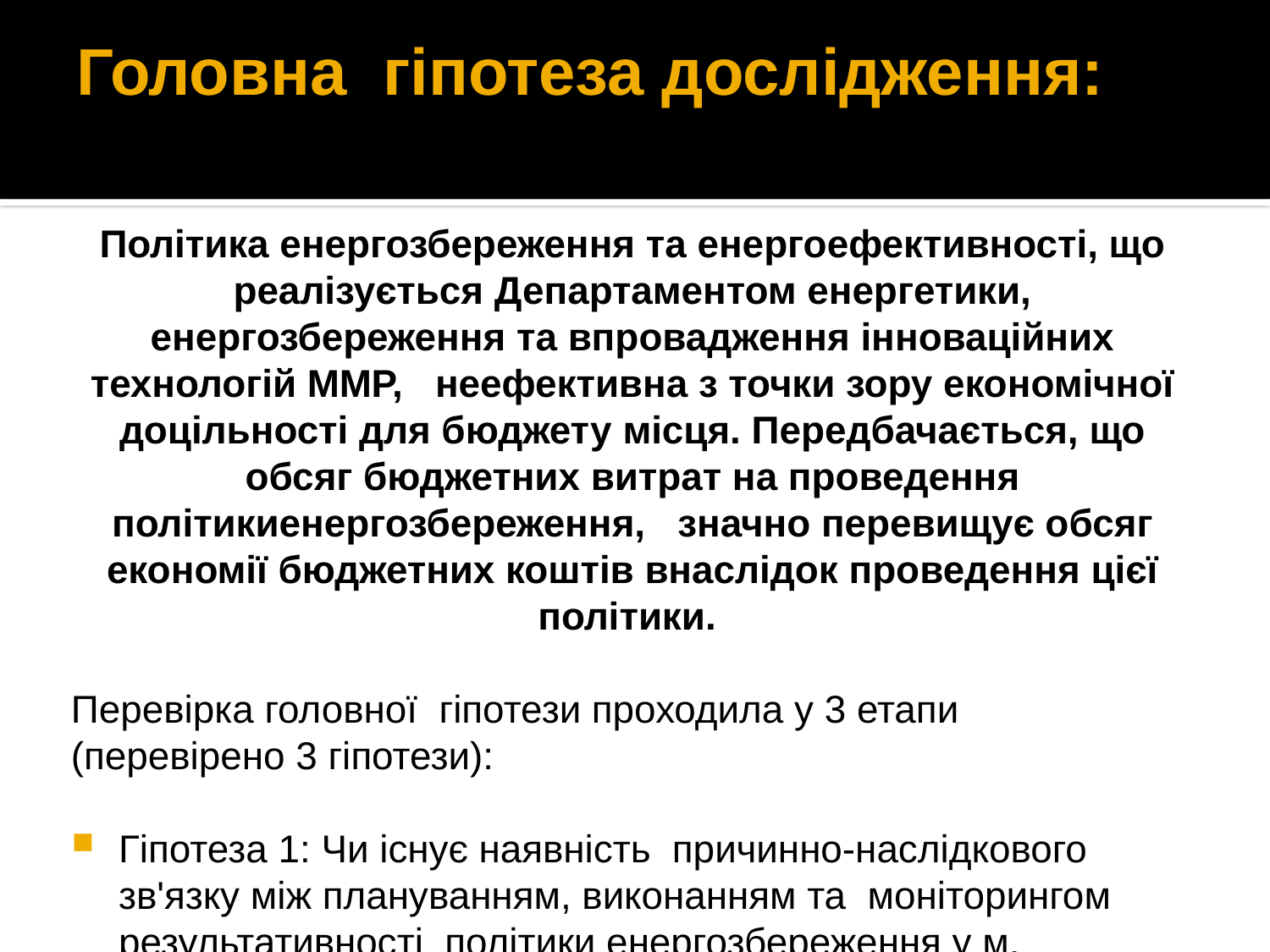

# Головна  гіпотеза дослідження:
Політика енергозбереження та енергоефективності, що реалізується Департаментом енергетики, енергозбереження та впровадження інноваційних технологій ММР,   неефективна з точки зору економічної доцільності для бюджету місця. Передбачається, що обсяг бюджетних витрат на проведення політикиенергозбереження,   значно перевищує обсяг економії бюджетних коштів внаслідок проведення цієї політики.

Перевірка головної  гіпотези проходила у 3 етапи  (перевірено 3 гіпотези):

Гіпотеза 1: Чи існує наявність  причинно-наслідкового зв'язку між плануванням, виконанням та  моніторингом  результативності  політики енергозбереження у м. Миколаєві  у період 2017-2019.